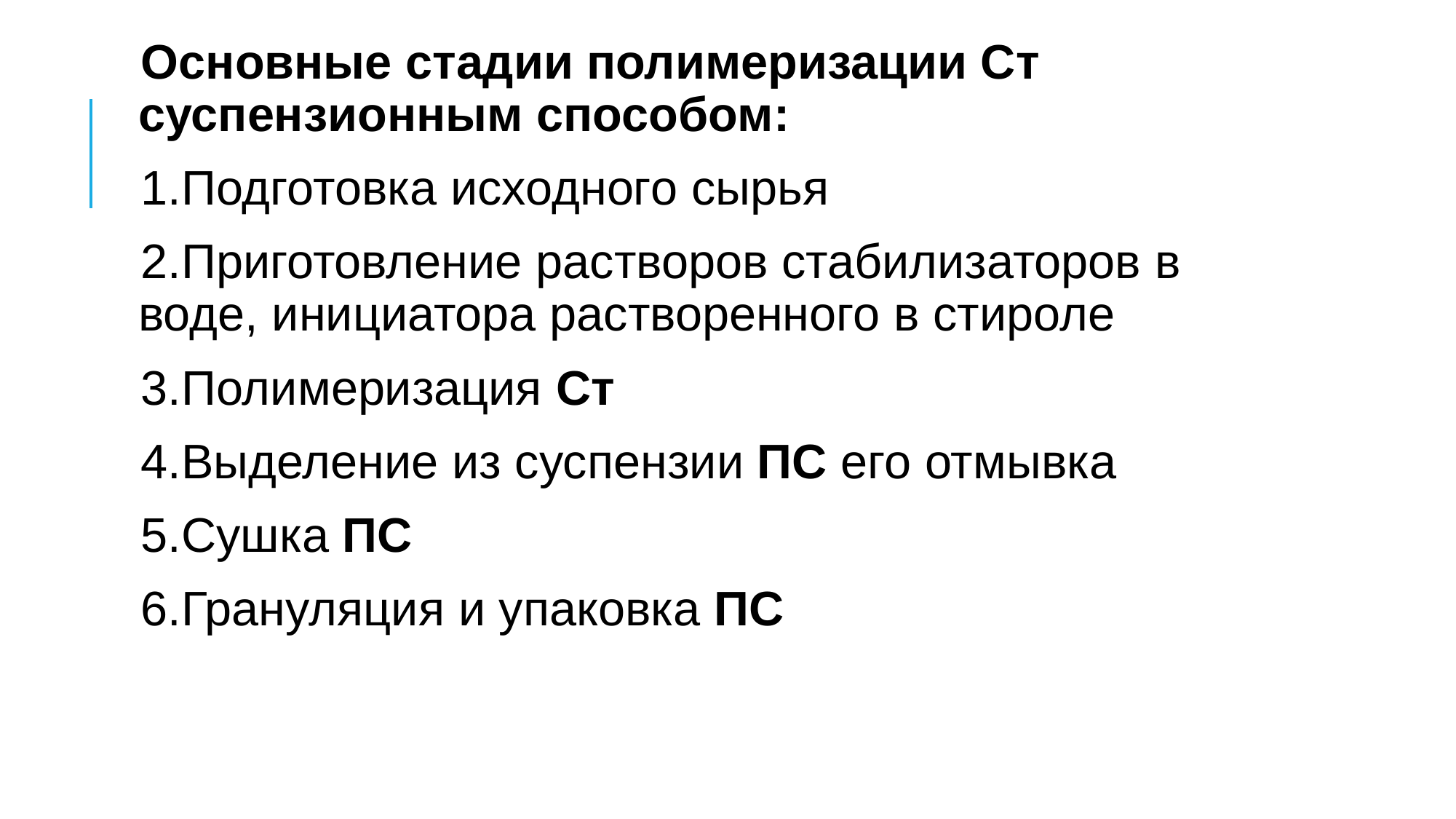

Основные стадии полимеризации Ст суспензионным способом:
1.Подготовка исходного сырья
2.Приготовление растворов стабилизаторов в воде, инициатора растворенного в стироле
3.Полимеризация Ст
4.Выделение из суспензии ПС его отмывка
5.Сушка ПС
6.Грануляция и упаковка ПС